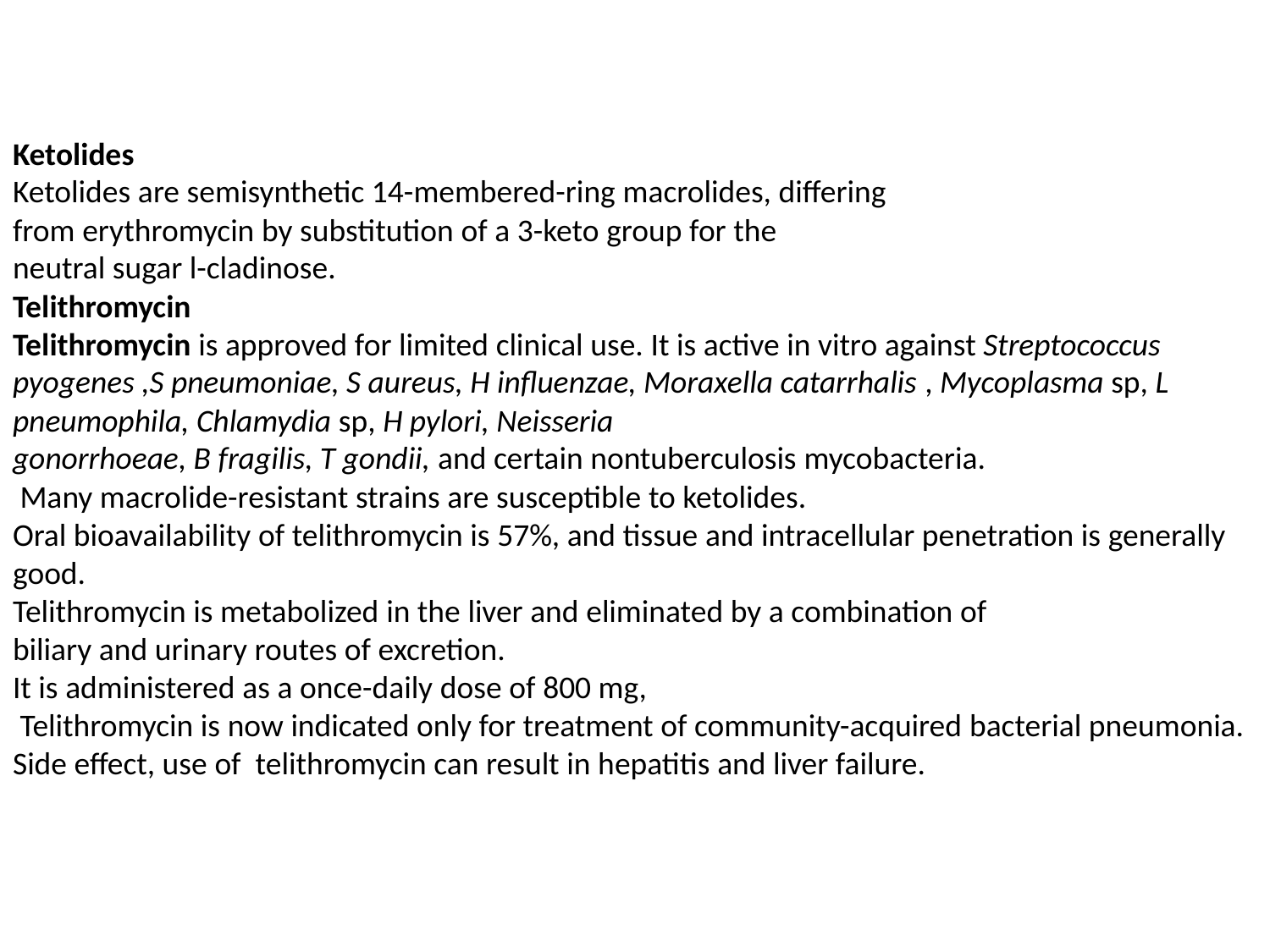

# Ketolides Ketolides are semisynthetic 14-membered-ring macrolides, differing from erythromycin by substitution of a 3-keto group for the neutral sugar l-cladinose. Telithromycin Telithromycin is approved for limited clinical use. It is active in vitro against Streptococcus pyogenes ,S pneumoniae, S aureus, H influenzae, Moraxella catarrhalis , Mycoplasma sp, L pneumophila, Chlamydia sp, H pylori, Neisseria gonorrhoeae, B fragilis, T gondii, and certain nontuberculosis mycobacteria. Many macrolide-resistant strains are susceptible to ketolides. Oral bioavailability of telithromycin is 57%, and tissue and intracellular penetration is generally good. Telithromycin is metabolized in the liver and eliminated by a combination of biliary and urinary routes of excretion. It is administered as a once-daily dose of 800 mg, Telithromycin is now indicated only for treatment of community-acquired bacterial pneumonia. Side effect, use of  telithromycin can result in hepatitis and liver failure.